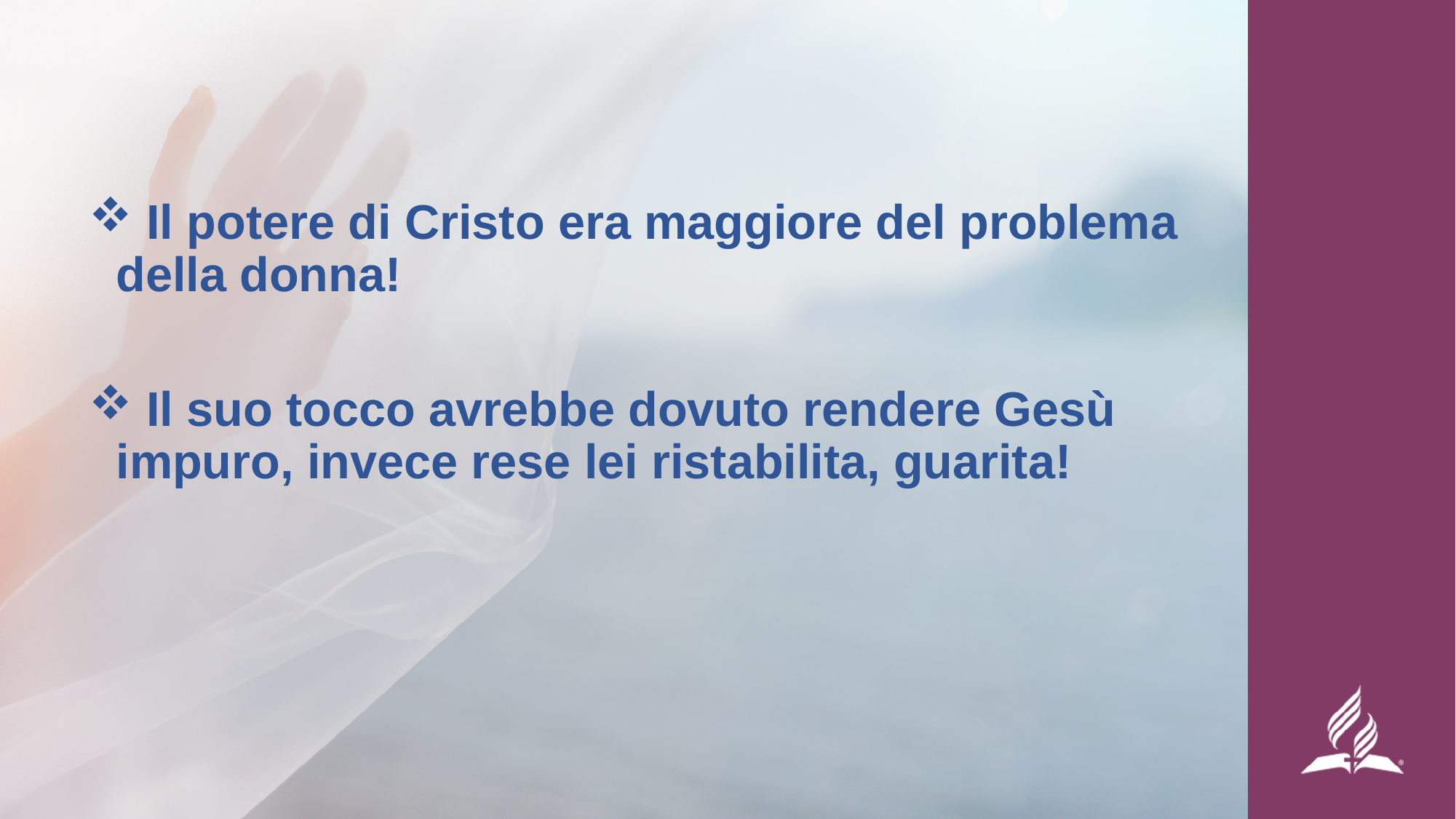

Il potere di Cristo era maggiore del problema della donna!

 Il suo tocco avrebbe dovuto rendere Gesù impuro, invece rese lei ristabilita, guarita!